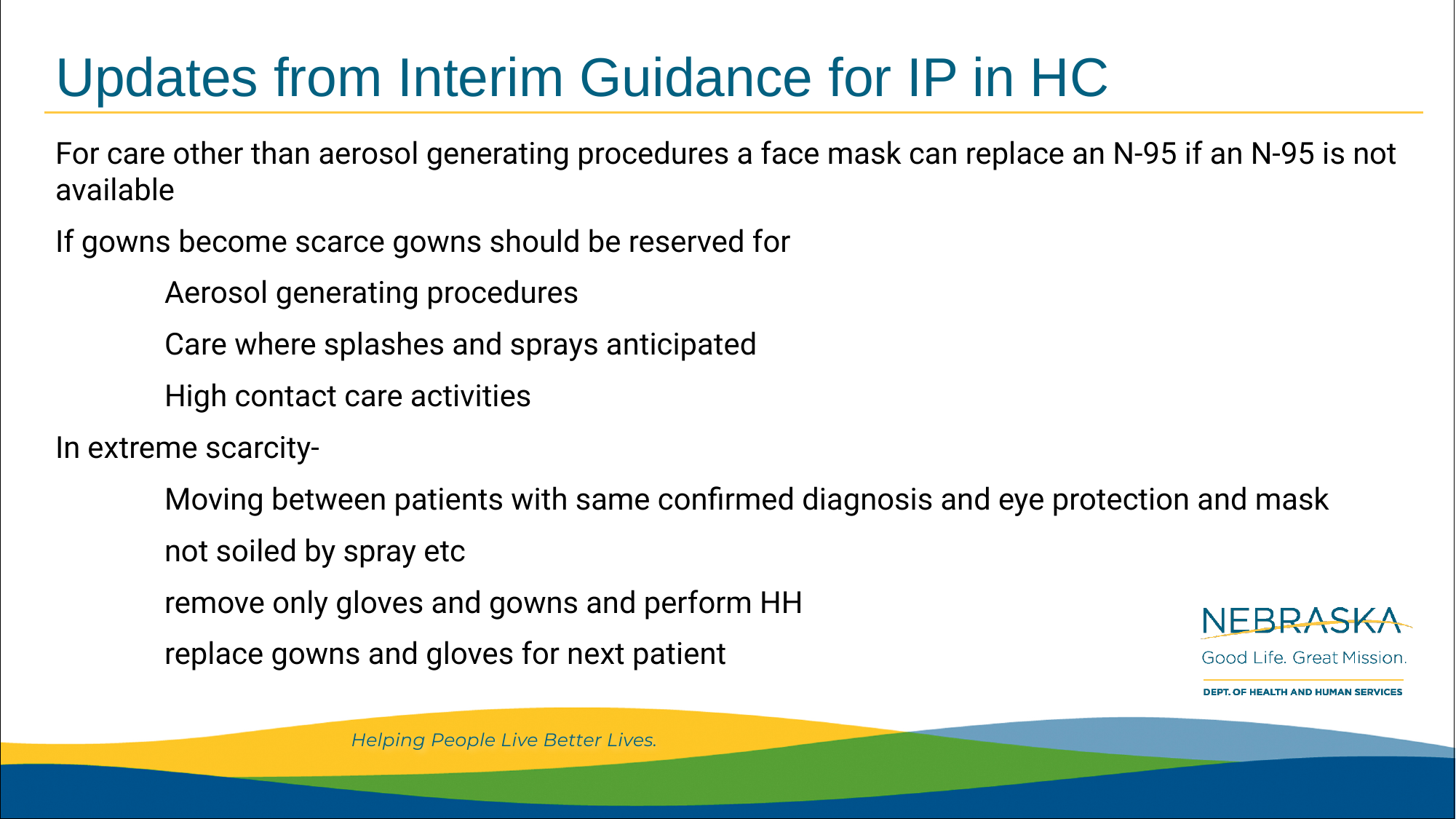

# Updates from Interim Guidance for IP in HC
For care other than aerosol generating procedures a face mask can replace an N-95 if an N-95 is not available
If gowns become scarce gowns should be reserved for
	Aerosol generating procedures
	Care where splashes and sprays anticipated
	High contact care activities
In extreme scarcity-
	Moving between patients with same confirmed diagnosis and eye protection and mask
	not soiled by spray etc
	remove only gloves and gowns and perform HH
	replace gowns and gloves for next patient